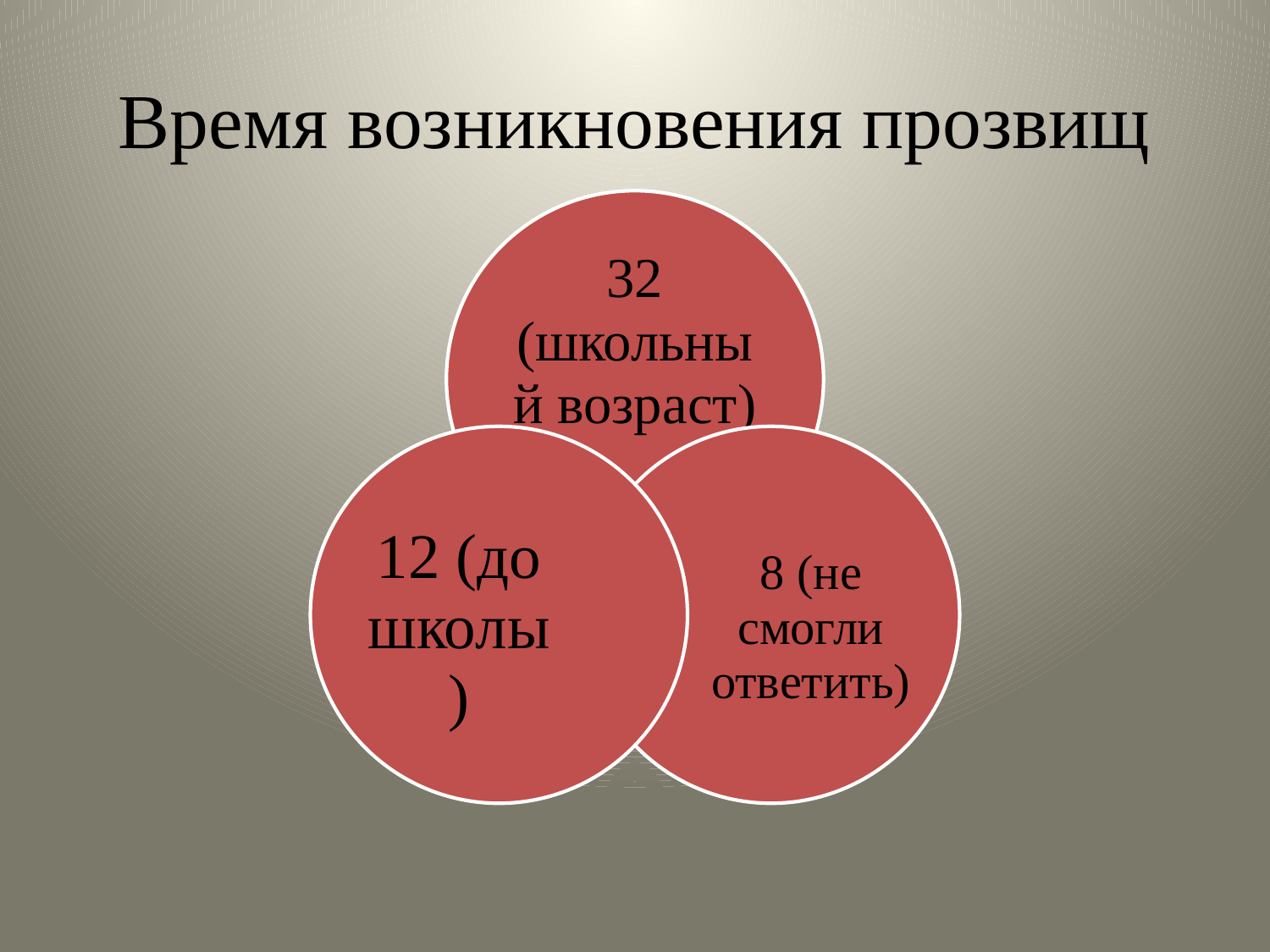

# Время возникновения прозвищ
32 (школьный возраст)
8 (не смогли ответить)
12 (до школы)